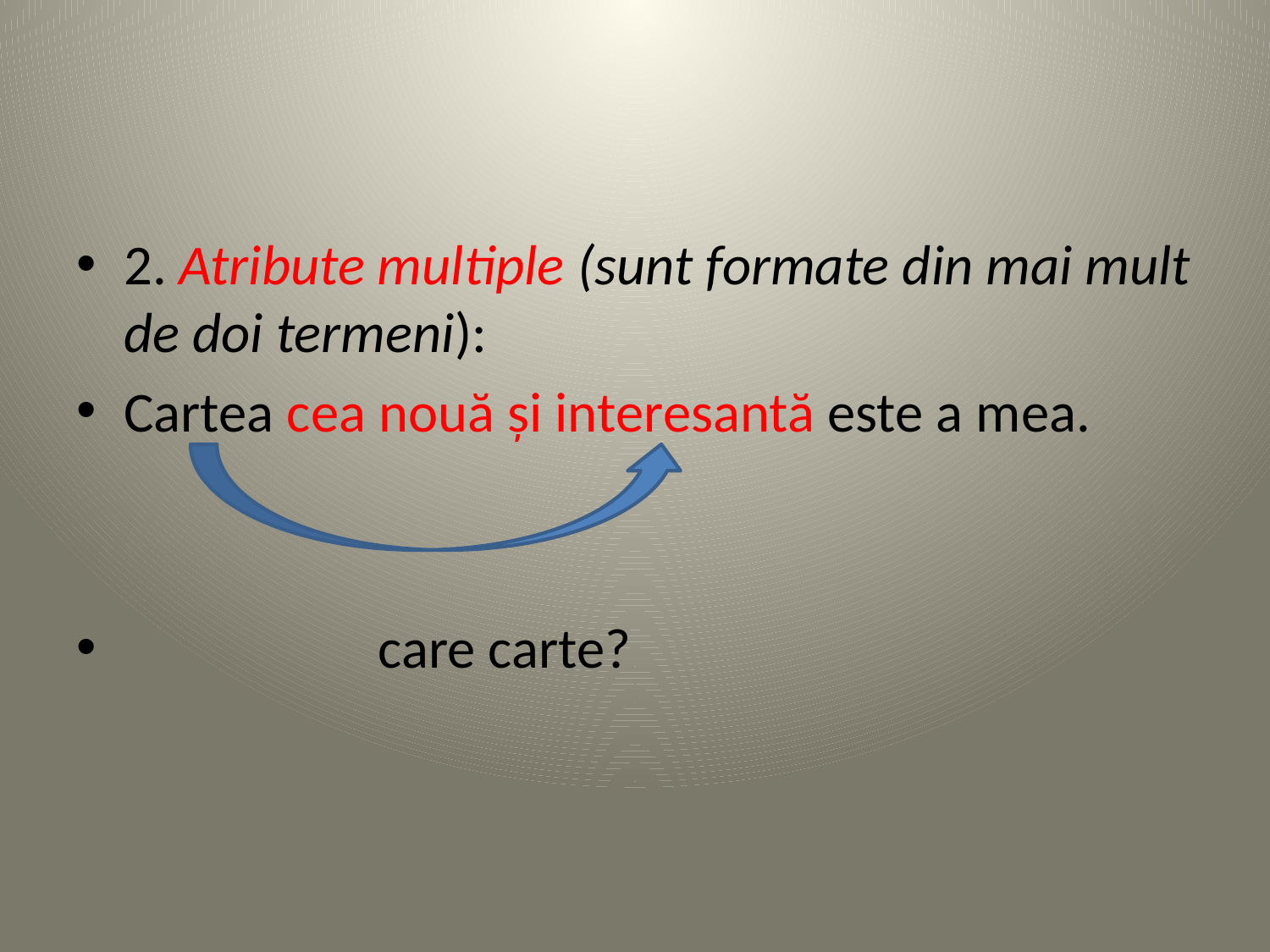

#
2. Atribute multiple (sunt formate din mai mult de doi termeni):
Cartea cea nouă și interesantă este a mea.

                    care carte?